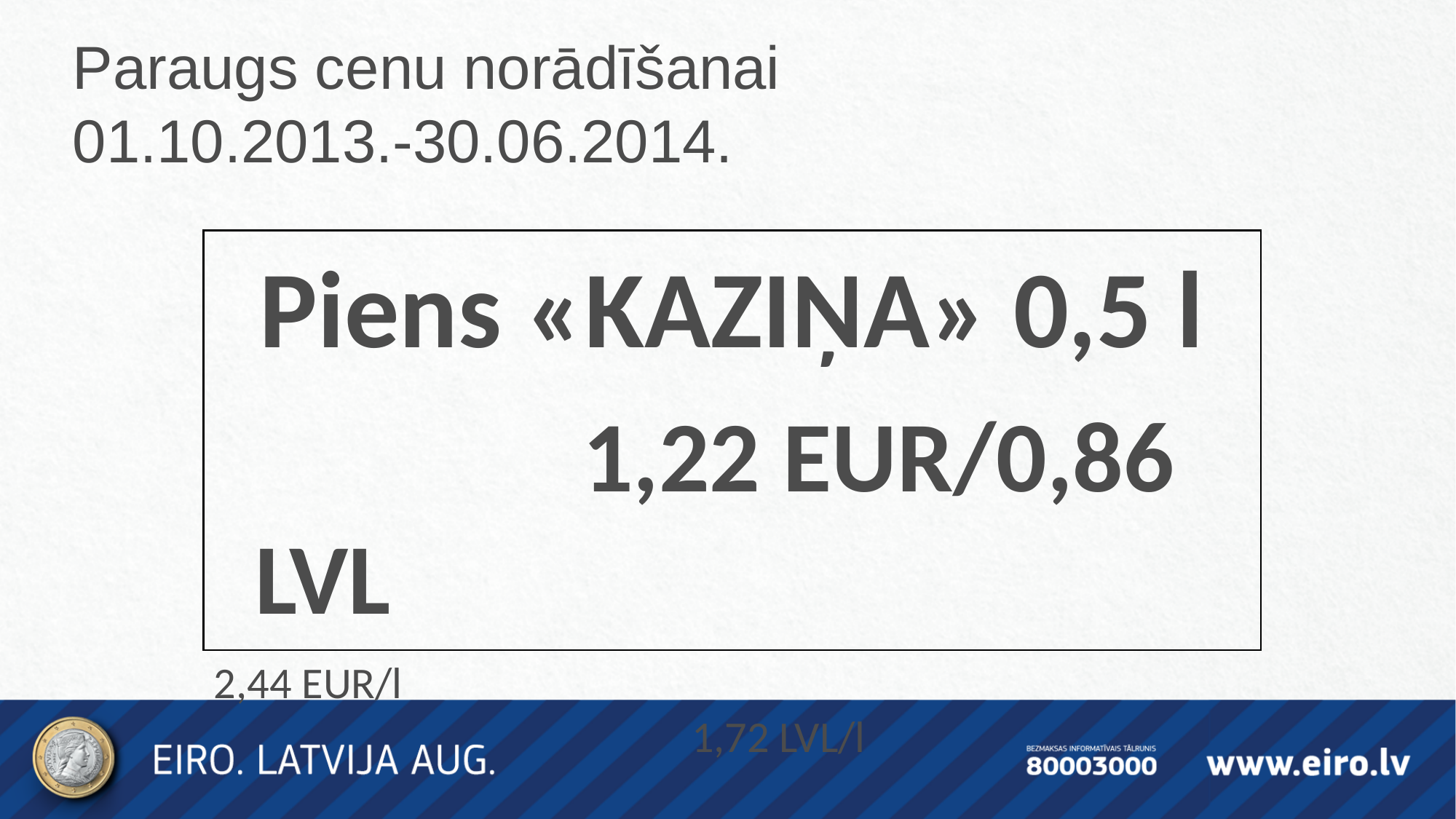

Paraugs cenu norādīšanai
01.10.2013.-30.06.2014.
Piens «KAZIŅA» 0,5 l
				1,22 EUR/0,86 LVL
2,44 EUR/l												1,72 LVL/l